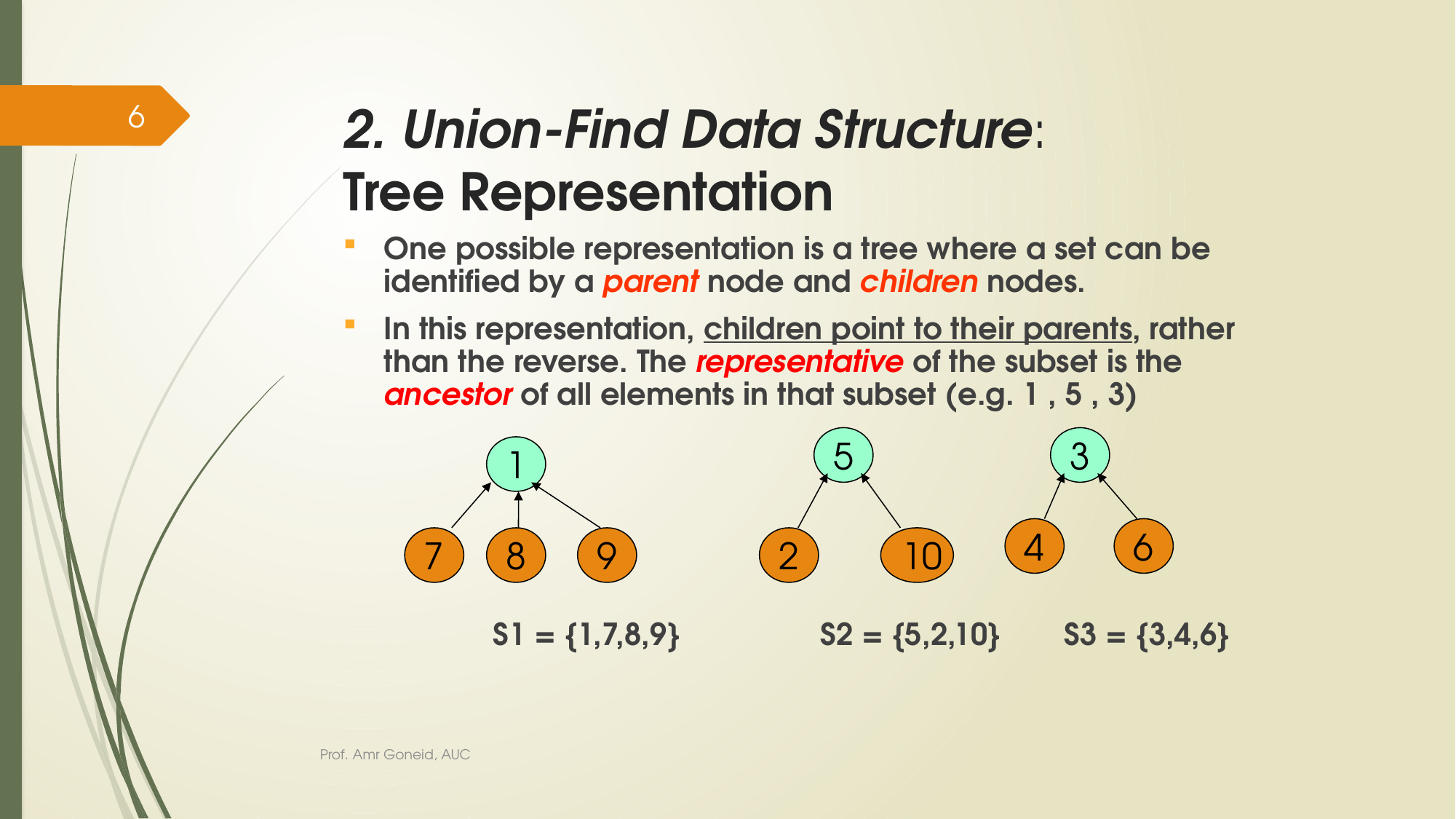

# 2. Union-Find Data Structure: Tree Representation
6
One possible representation is a tree where a set can be identified by a parent node and children nodes.
In this representation, children point to their parents, rather than the reverse. The representative of the subset is the ancestor of all elements in that subset (e.g. 1 , 5 , 3)

		S1 = {1,7,8,9}		S2 = {5,2,10}	   S3 = {3,4,6}

5
3
1

4
6
7
8
9
2
10
Prof. Amr Goneid, AUC